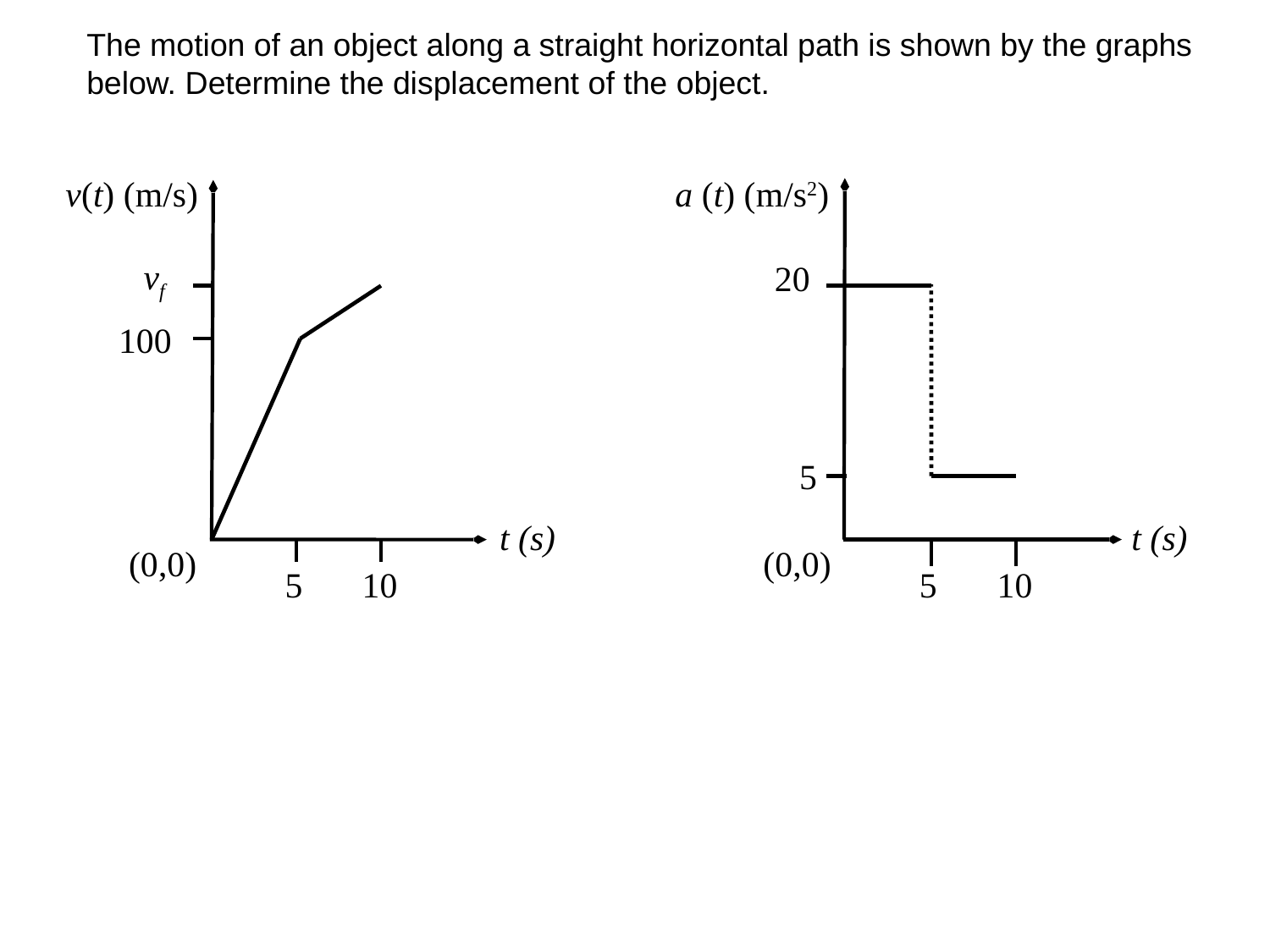

The motion of an object along a straight horizontal path is shown by the graphs below. Determine the displacement of the object.
v(t) (m/s)
a (t) (m/s2)
20
t (s)
 (0,0)
5
vf
t (s)
 (0,0)
5
100
5
10
10